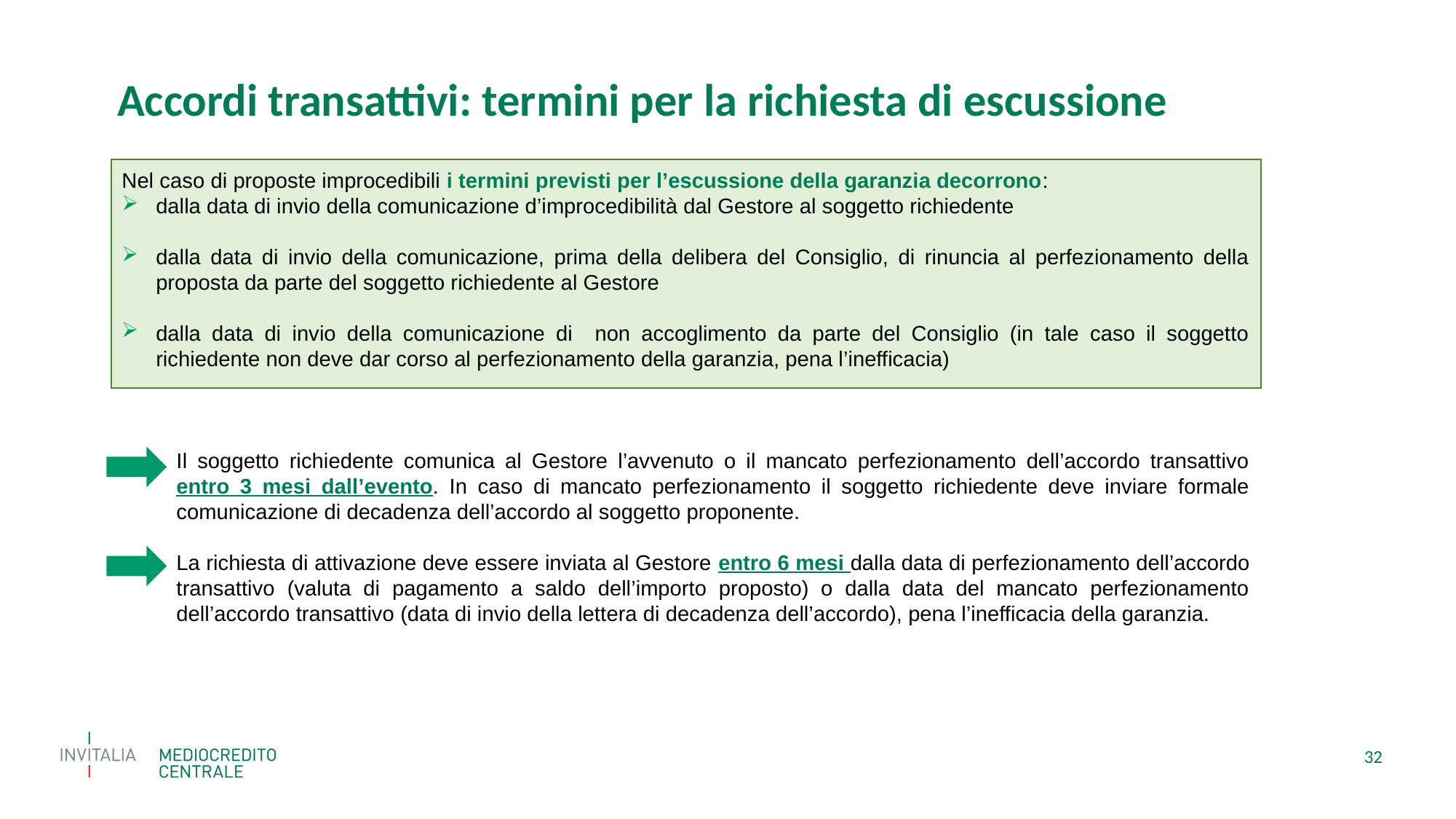

Accordi transattivi: termini per la richiesta di escussione

Nel caso di proposte improcedibili i termini previsti per l’escussione della garanzia decorrono:
dalla data di invio della comunicazione d’improcedibilità dal Gestore al soggetto richiedente

dalla data di invio della comunicazione, prima della delibera del Consiglio, di rinuncia al perfezionamento della proposta da parte del soggetto richiedente al Gestore

dalla data di invio della comunicazione di  non accoglimento da parte del Consiglio (in tale caso il soggetto richiedente non deve dar corso al perfezionamento della garanzia, pena l’inefficacia)

Il soggetto richiedente comunica al Gestore l’avvenuto o il mancato perfezionamento dell’accordo transattivo entro 3 mesi dall’evento. In caso di mancato perfezionamento il soggetto richiedente deve inviare formale comunicazione di decadenza dell’accordo al soggetto proponente.

La richiesta di attivazione deve essere inviata al Gestore entro 6 mesi dalla data di perfezionamento dell’accordo transattivo (valuta di pagamento a saldo dell’importo proposto) o dalla data del mancato perfezionamento dell’accordo transattivo (data di invio della lettera di decadenza dell’accordo), pena l’inefficacia della garanzia.

32